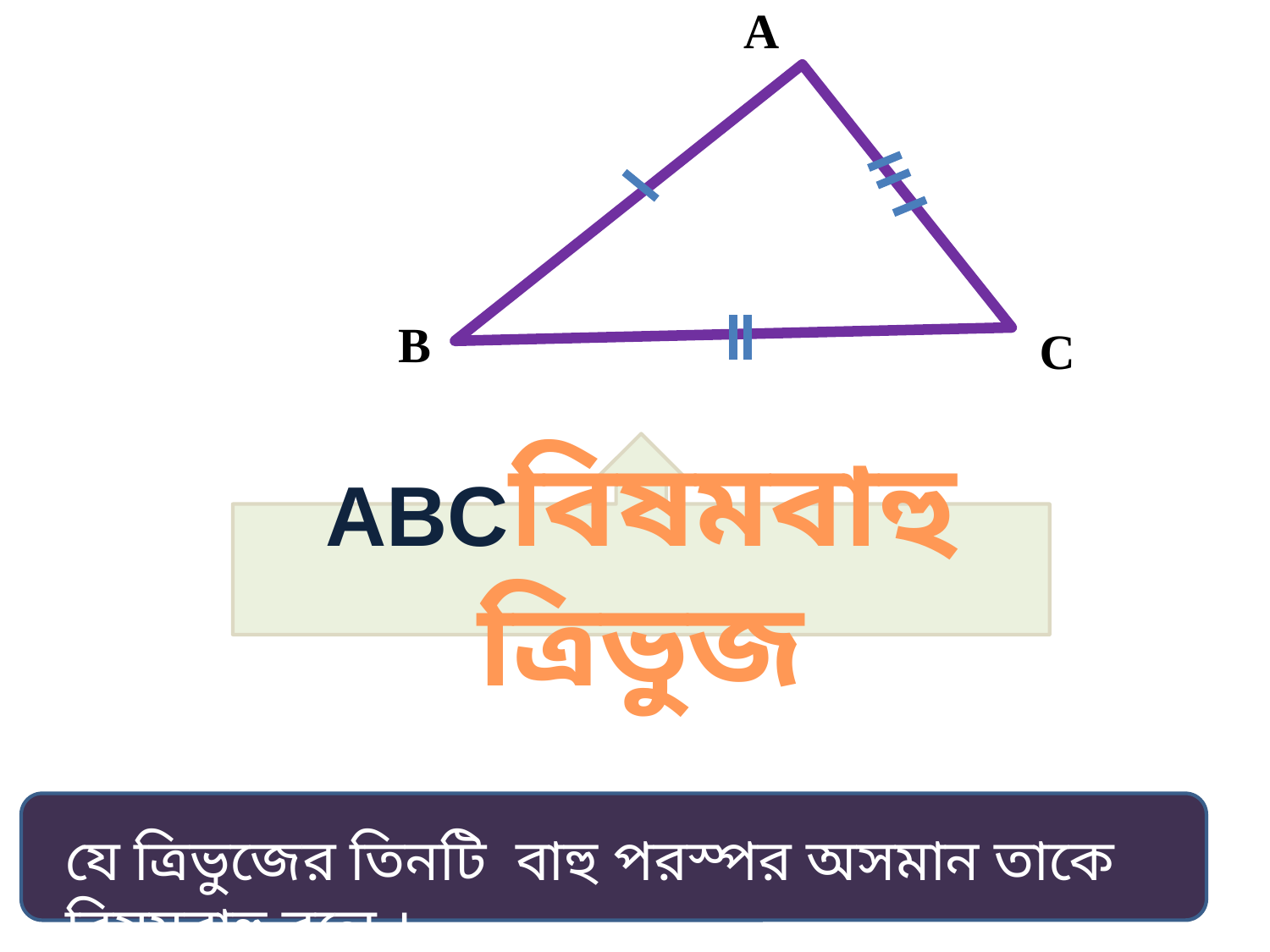

A
B
C

ABCবিষমবাহু ত্রিভুজ

যে ত্রিভুজের তিনটি  বাহু পরস্পর অসমান তাকে বিষমবাহু বলে ।